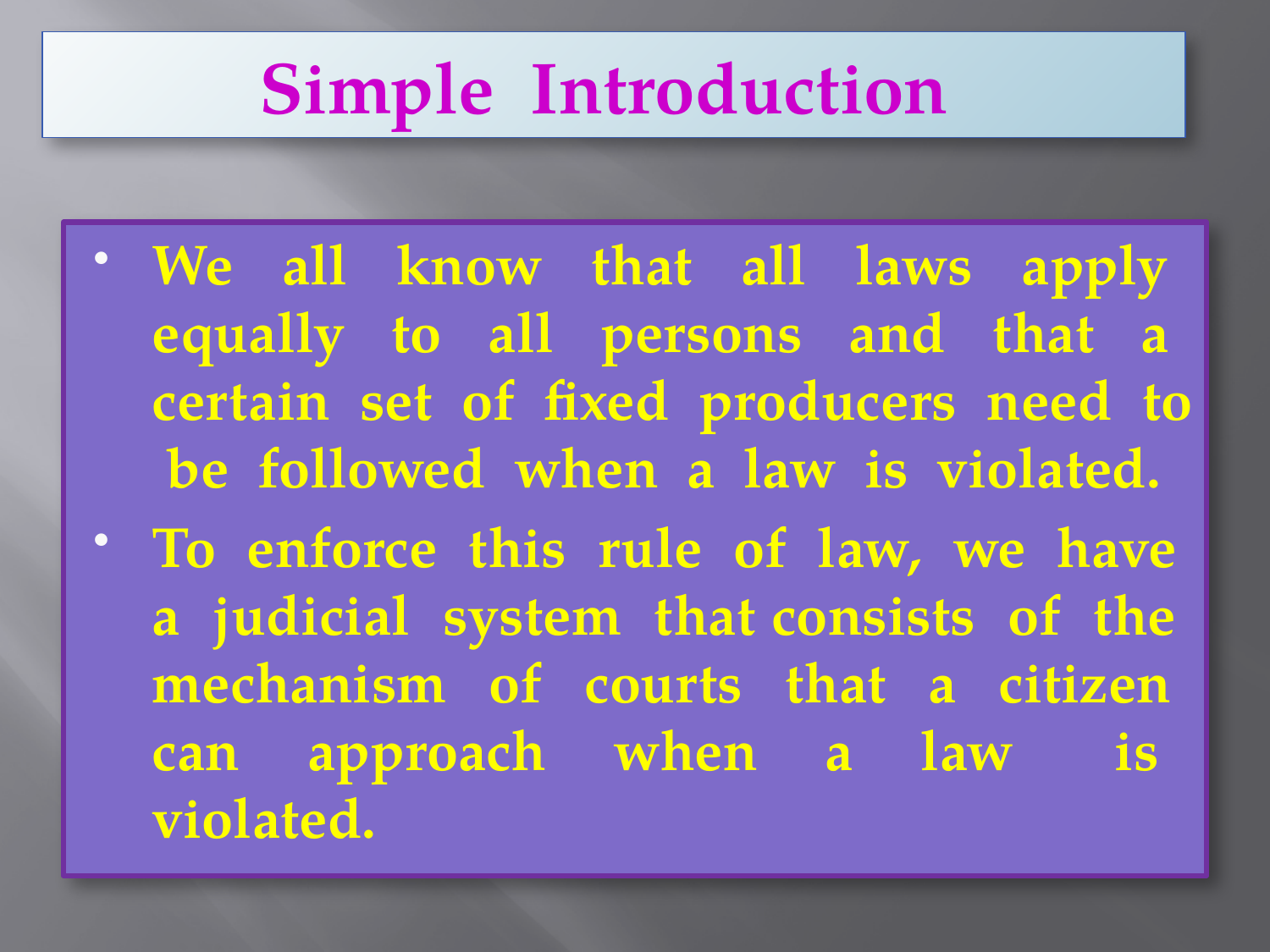

# Simple  Introduction
We  all  know  that  all  laws  apply  equally  to  all  persons  and  that  a  certain  set  of  fixed  producers  need  to  be  followed  when  a  law  is  violated.
To  enforce  this  rule  of  law,  we  have  a  judicial  system  that consists  of  the  mechanism  of  courts  that  a  citizen  can  approach  when  a  law   is  violated.